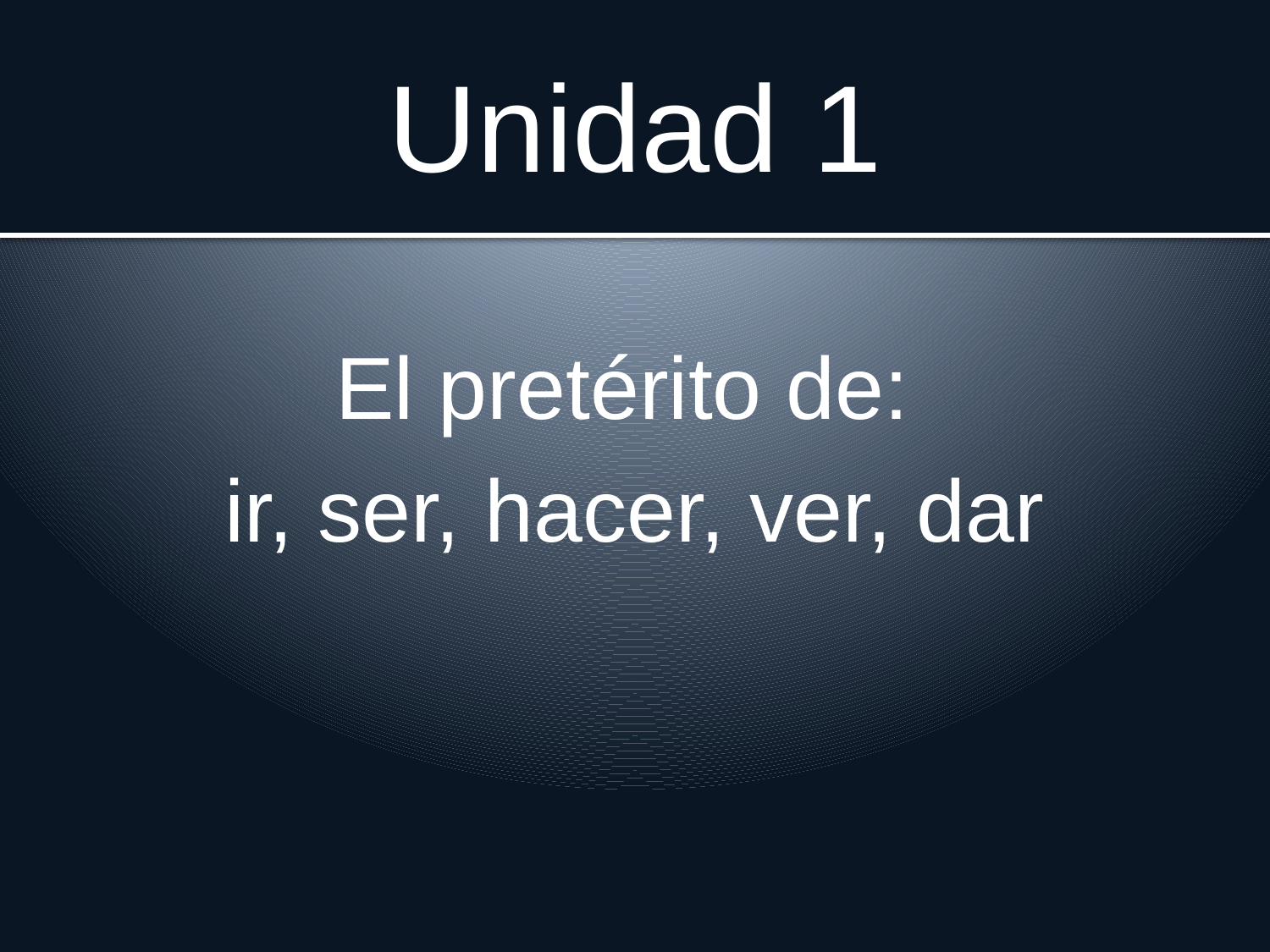

# Unidad 1
El pretérito de:
ir, ser, hacer, ver, dar